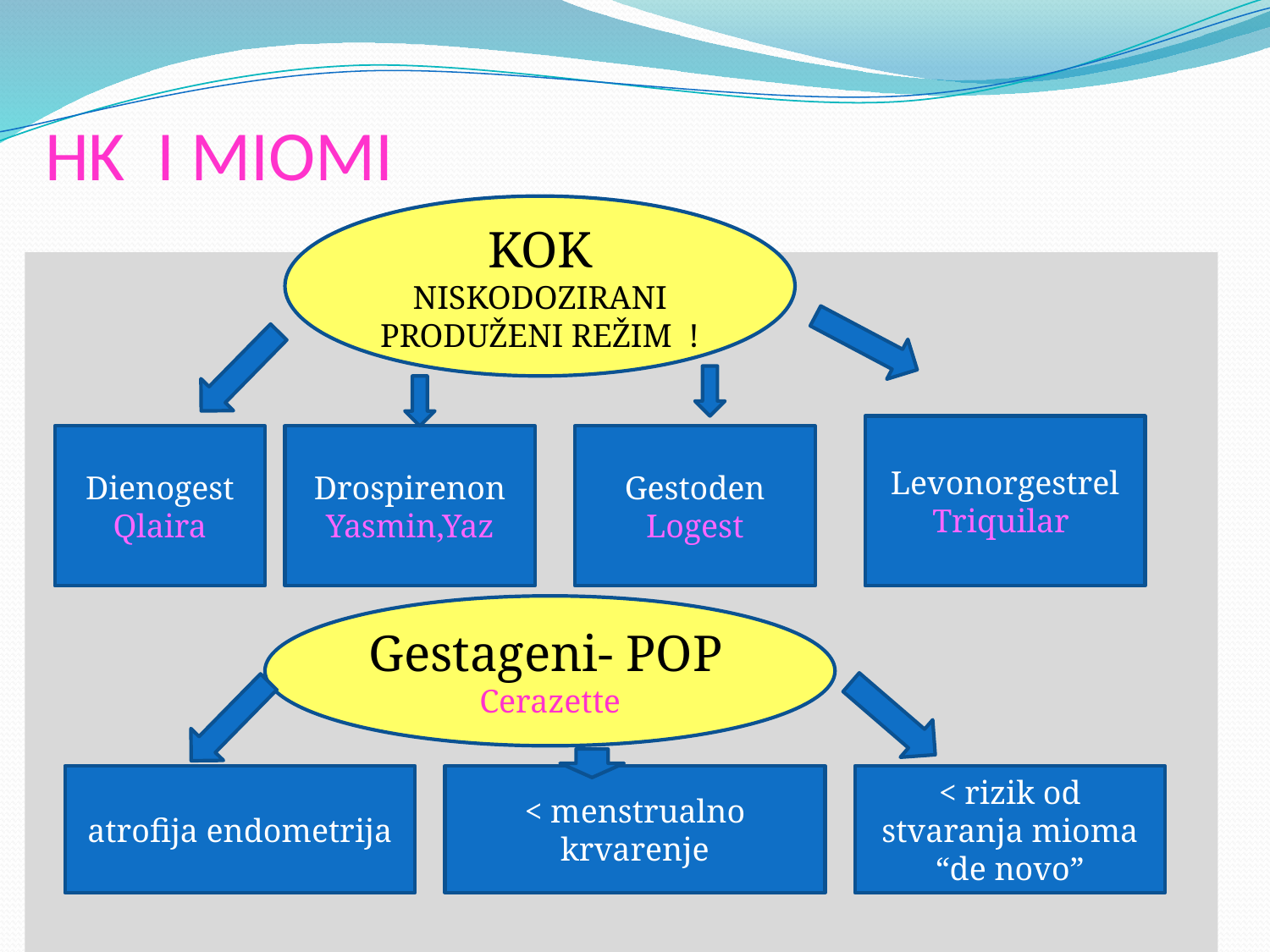

# HK  I MIOMI
KOK
NISKODOZIRANI
PRODUŽENI REŽIM  !

Levonorgestrel
Triquilar
Dienogest
Qlaira
Drospirenon
Yasmin,Yaz
Gestoden
Logest
Gestageni- POP
Cerazette

atrofija endometrija
< menstrualno krvarenje
< rizik od stvaranja mioma “de novo”